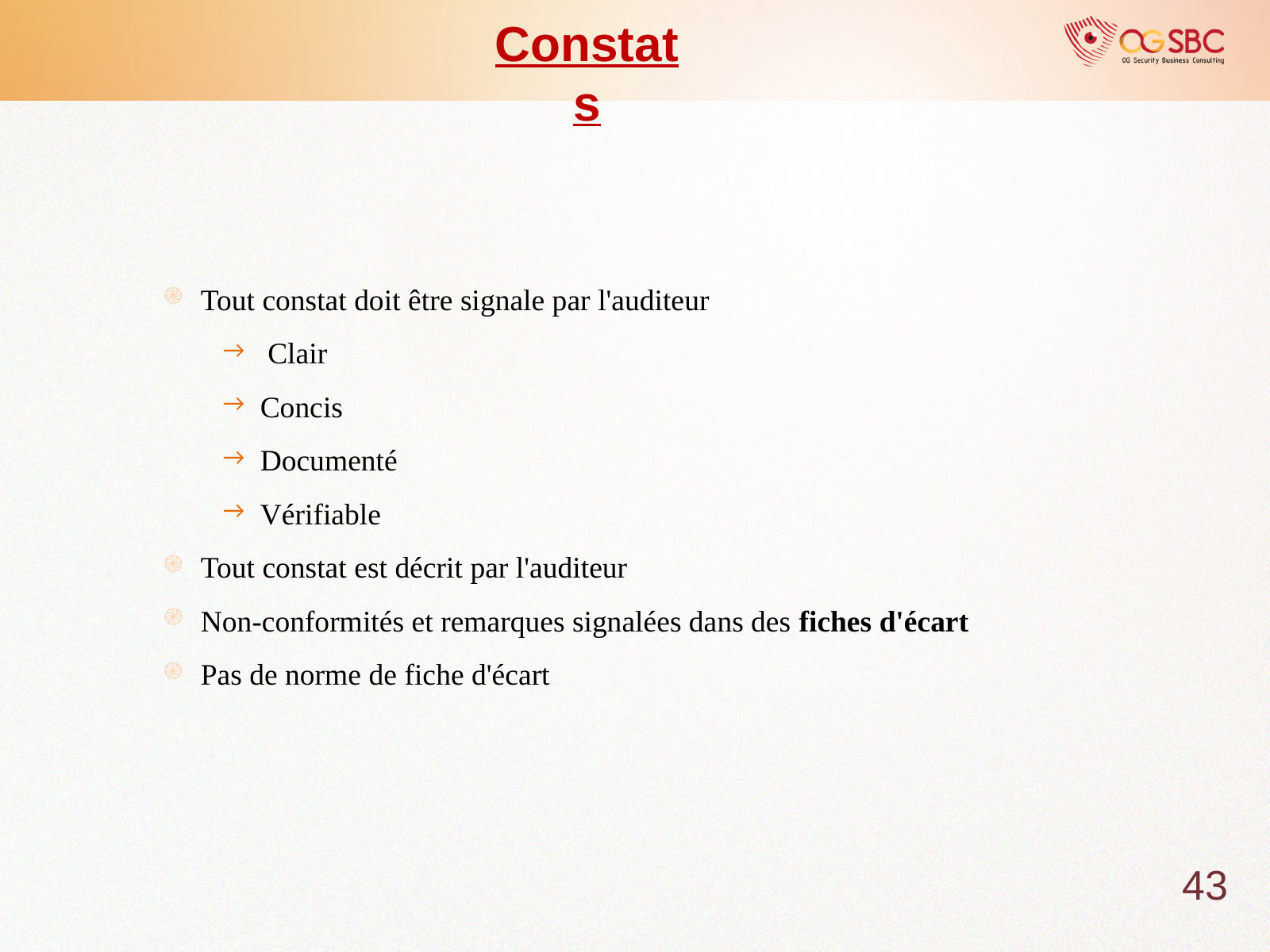

Constats

Tout constat doit être signale par l'auditeur
 Clair
Concis
Documenté
Vérifiable
Tout constat est décrit par l'auditeur
Non-conformités et remarques signalées dans des fiches d'écart
Pas de norme de fiche d'écart
43